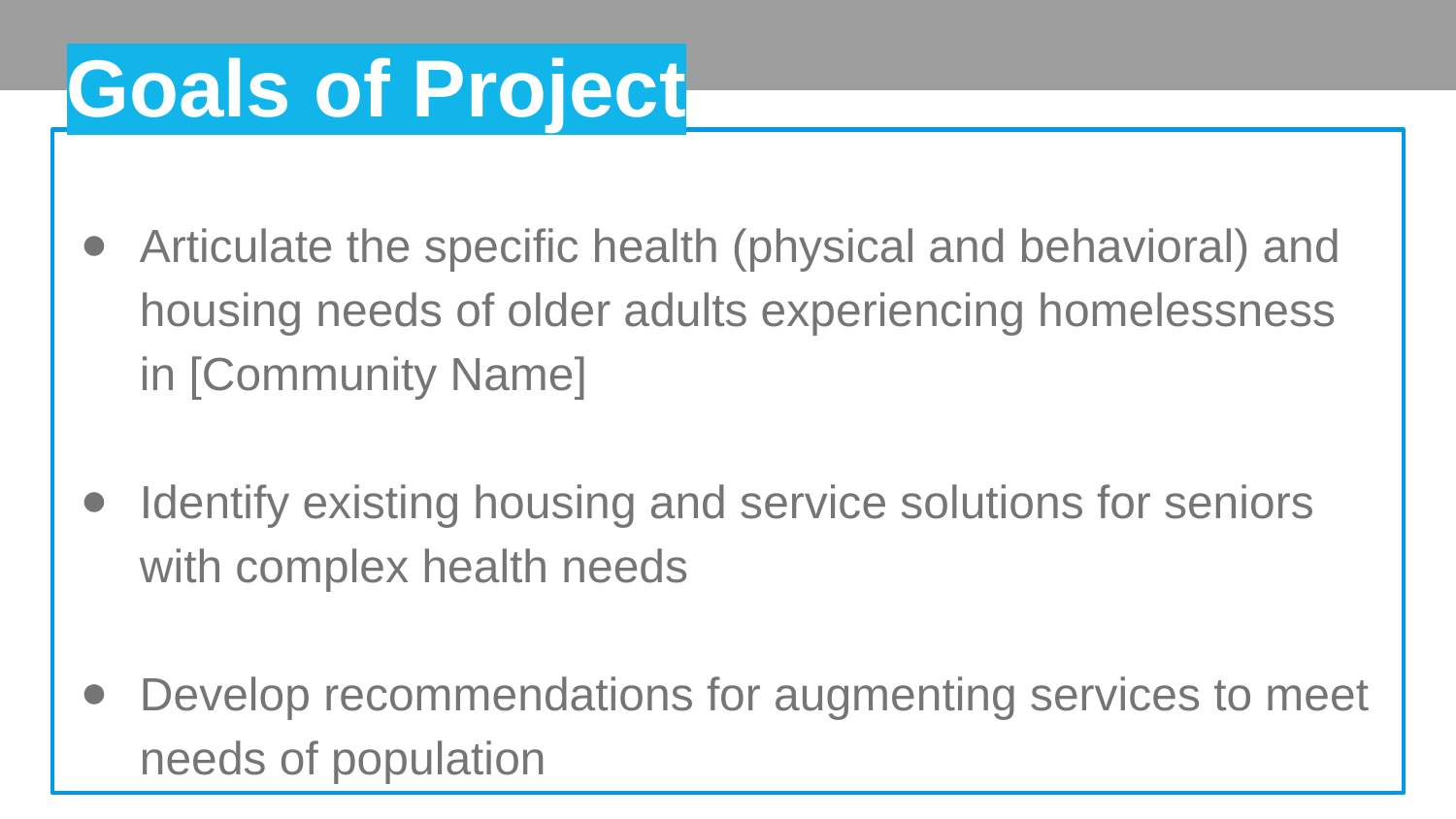

Goals of Project

Articulate the specific health (physical and behavioral) and housing needs of older adults experiencing homelessness  in [Community Name]

Identify existing housing and service solutions for seniors with complex health needs

Develop recommendations for augmenting services to meet needs of population